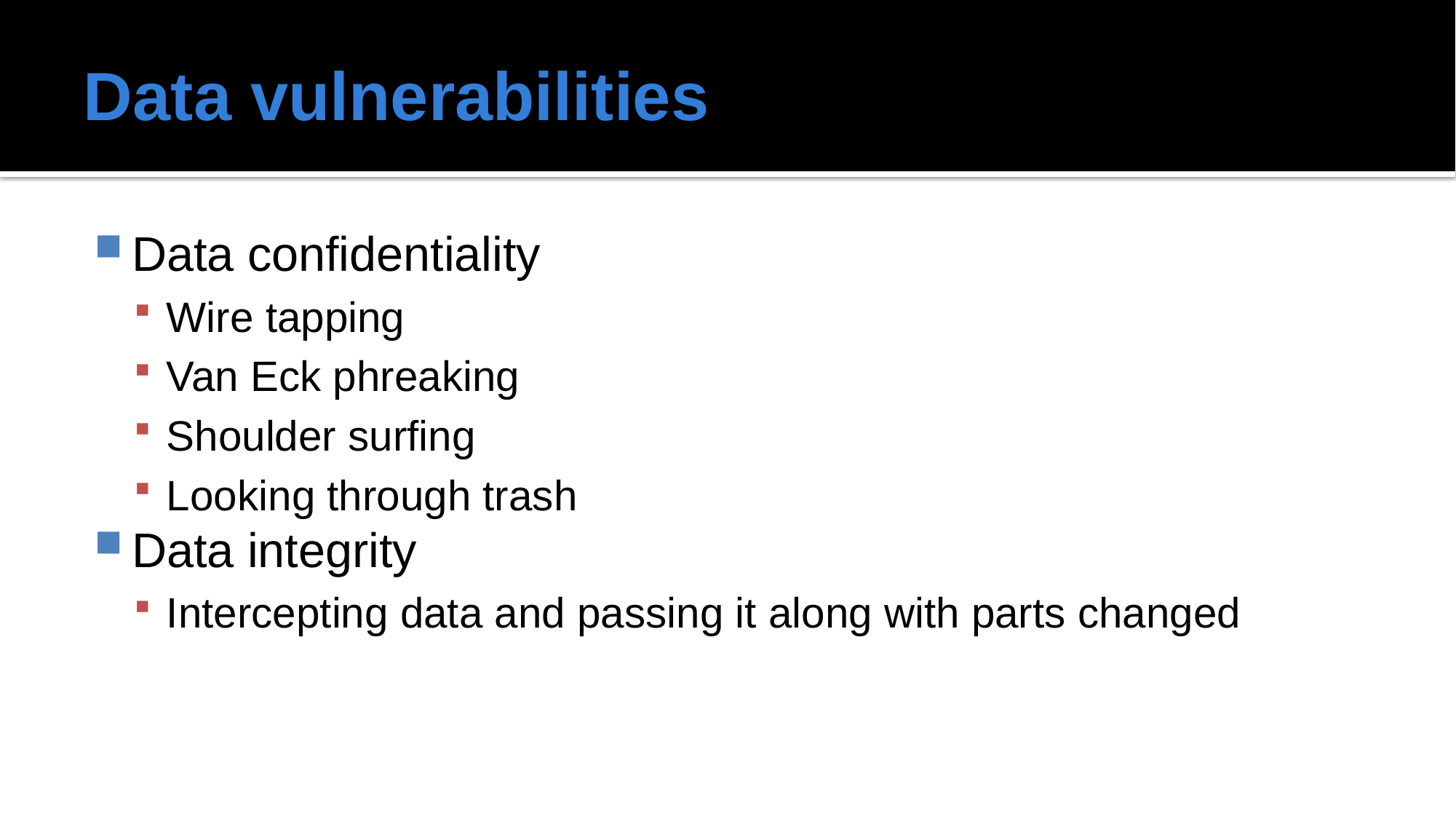

# Data vulnerabilities
Data confidentiality
Wire tapping
Van Eck phreaking
Shoulder surfing
Looking through trash
Data integrity
Intercepting data and passing it along with parts changed